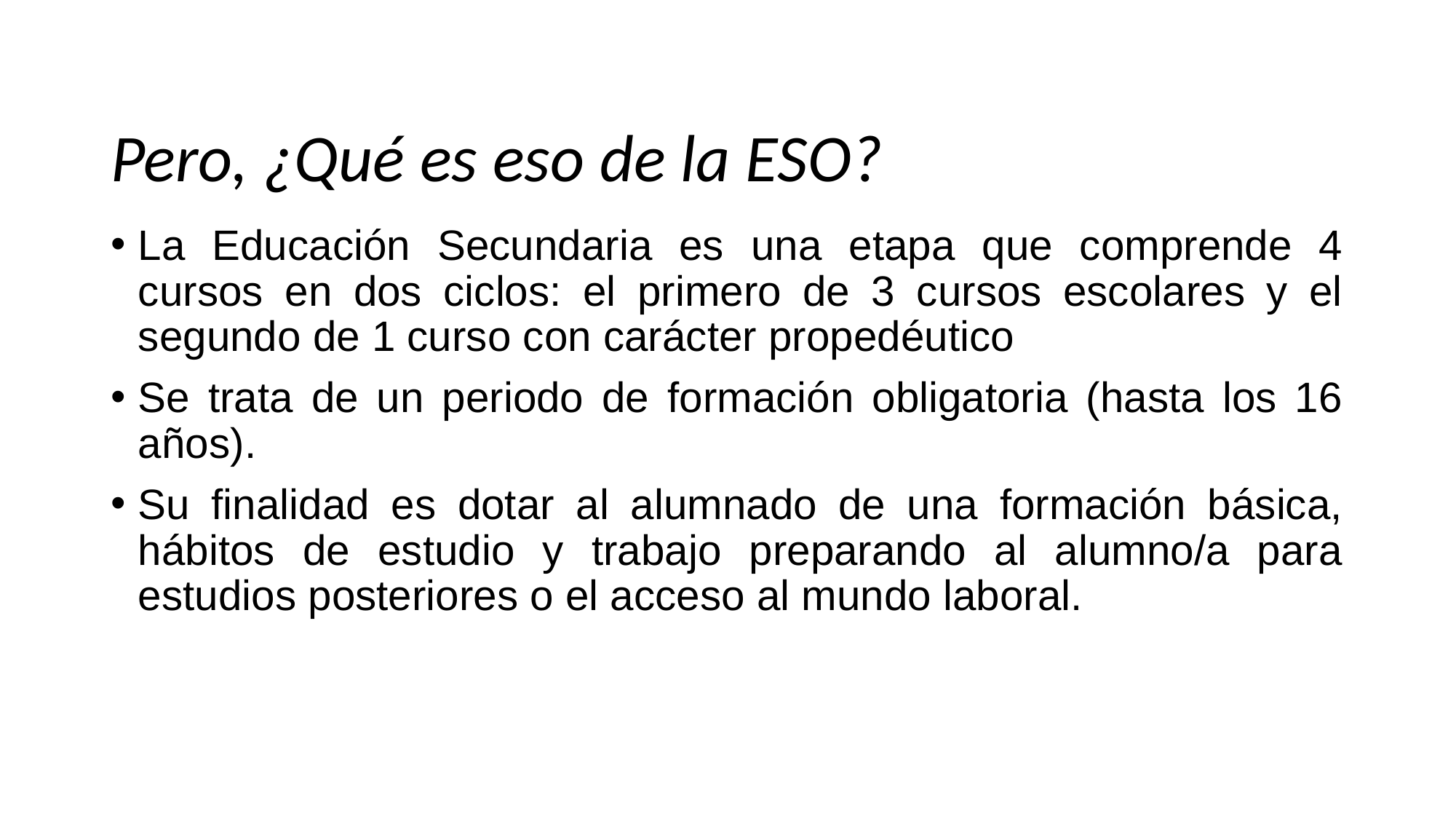

Pero, ¿Qué es eso de la ESO?
La Educación Secundaria es una etapa que comprende 4 cursos en dos ciclos: el primero de 3 cursos escolares y el segundo de 1 curso con carácter propedéutico
Se trata de un periodo de formación obligatoria (hasta los 16 años).
Su finalidad es dotar al alumnado de una formación básica, hábitos de estudio y trabajo preparando al alumno/a para estudios posteriores o el acceso al mundo laboral.